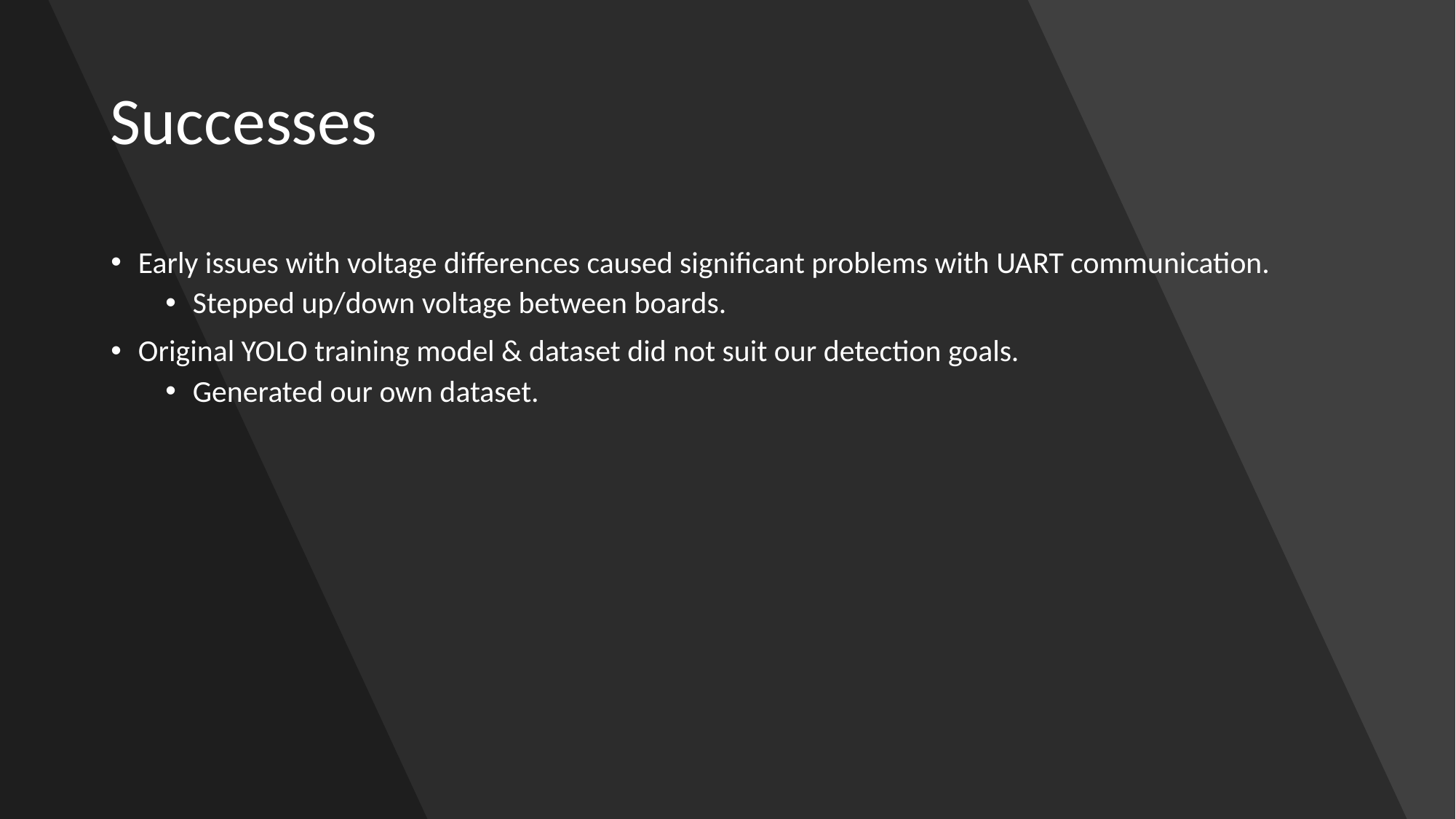

# Successes
Early issues with voltage differences caused significant problems with UART communication.
Stepped up/down voltage between boards.
Original YOLO training model & dataset did not suit our detection goals.
Generated our own dataset.